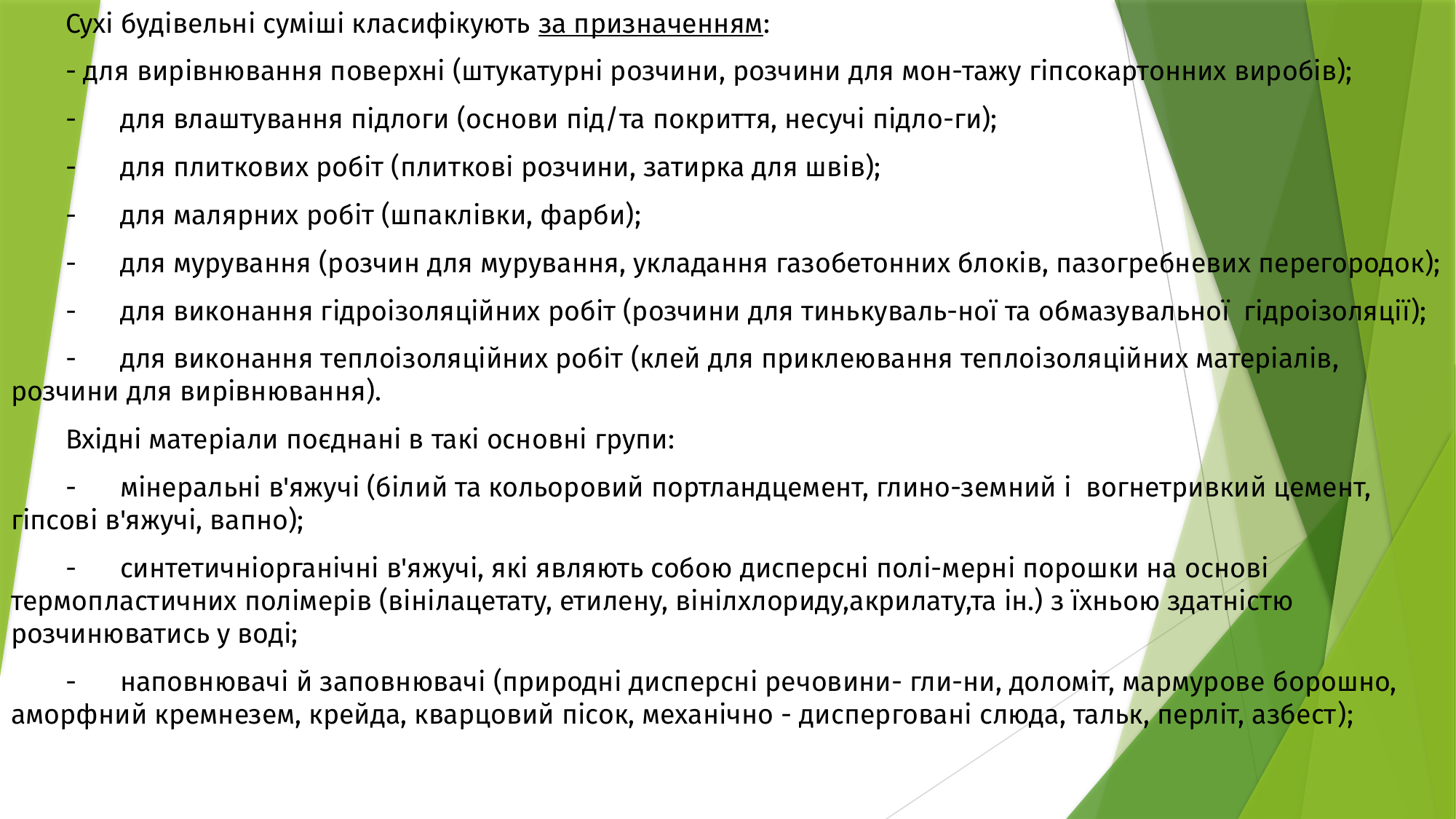

Сухі будівельні суміші класифікують за призначенням:
- для вирівнювання поверхні (штукатурні розчини, розчини для мон-тажу гіпсокартонних виробів);
-	для влаштування підлоги (основи під/та покриття, несучі підло-ги);
-	для плиткових робіт (плиткові розчини, затирка для швів);
-	для малярних робіт (шпаклівки, фарби);
-	для мурування (розчин для мурування, укладання газобетонних блоків, пазогребневих перегородок);
-	для виконання гідроізоляційних робіт (розчини для тинькуваль-ної та обмазувальної  гідроізоляції);
-	для виконання теплоізоляційних робіт (клей для приклеювання теплоізоляційних матеріалів, розчини для вирівнювання).
Вхідні матеріали поєднані в такі основні групи:
-	мінеральні в'яжучі (білий та кольоровий портландцемент, глино-земний і  вогнетривкий цемент, гіпсові в'яжучі, вапно);
-	синтетичніорганічні в'яжучі, які являють собою дисперсні полі-мерні порошки на основі термопластичних полімерів (вінілацетату, етилену, вінілхлориду,акрилату,та ін.) з їхньою здатністю розчинюватись у воді;
-	наповнювачі й заповнювачі (природні дисперсні речовини- гли-ни, доломіт, мармурове борошно, аморфний кремнезем, крейда, кварцовий пісок, механічно - дисперговані слюда, тальк, перліт, азбест);